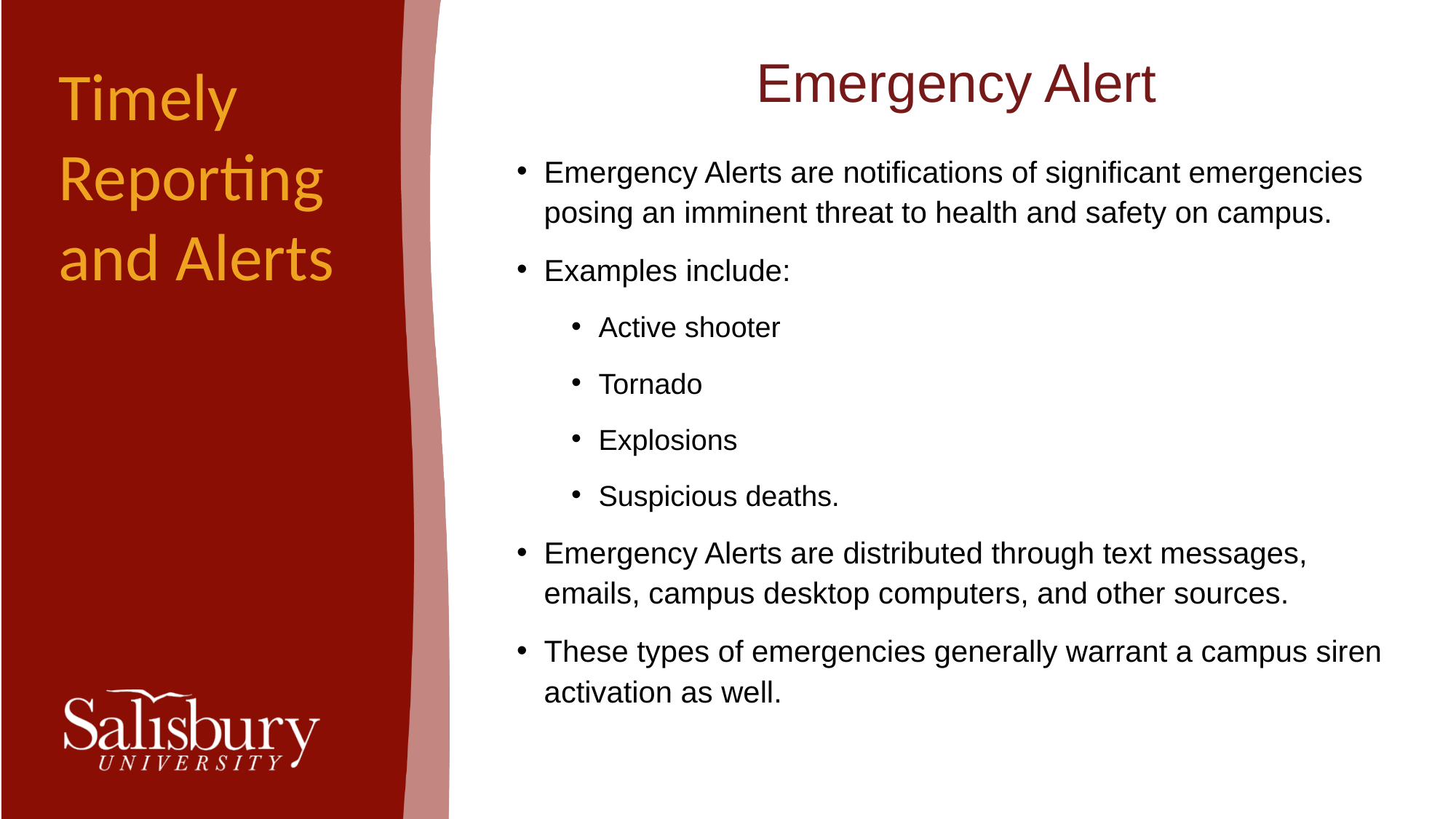

# Timely Reporting and Alerts
Emergency Alert
Emergency Alerts are notifications of significant emergencies posing an imminent threat to health and safety on campus.
Examples include:
Active shooter
Tornado
Explosions
Suspicious deaths.
Emergency Alerts are distributed through text messages, emails, campus desktop computers, and other sources.
These types of emergencies generally warrant a campus siren activation as well.